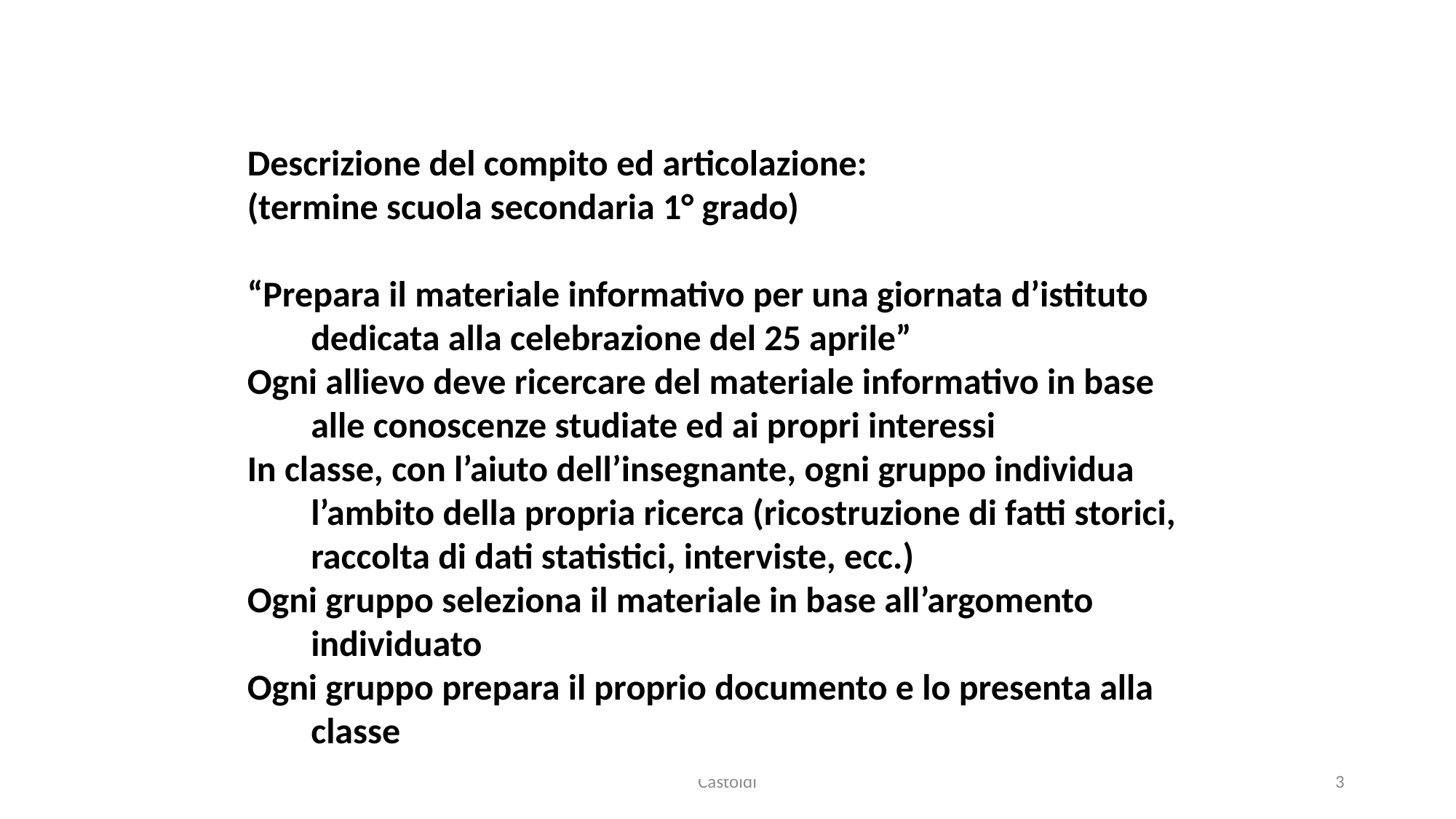

Esempio: analizzare e interpretare dati
Descrizione del compito ed articolazione:
(termine scuola secondaria 1° grado)

“Prepara il materiale informativo per una giornata d’istituto dedicata alla celebrazione del 25 aprile”
Ogni allievo deve ricercare del materiale informativo in base alle conoscenze studiate ed ai propri interessi
In classe, con l’aiuto dell’insegnante, ogni gruppo individua l’ambito della propria ricerca (ricostruzione di fatti storici, raccolta di dati statistici, interviste, ecc.)
Ogni gruppo seleziona il materiale in base all’argomento individuato
Ogni gruppo prepara il proprio documento e lo presenta alla classe
Castoldi
3